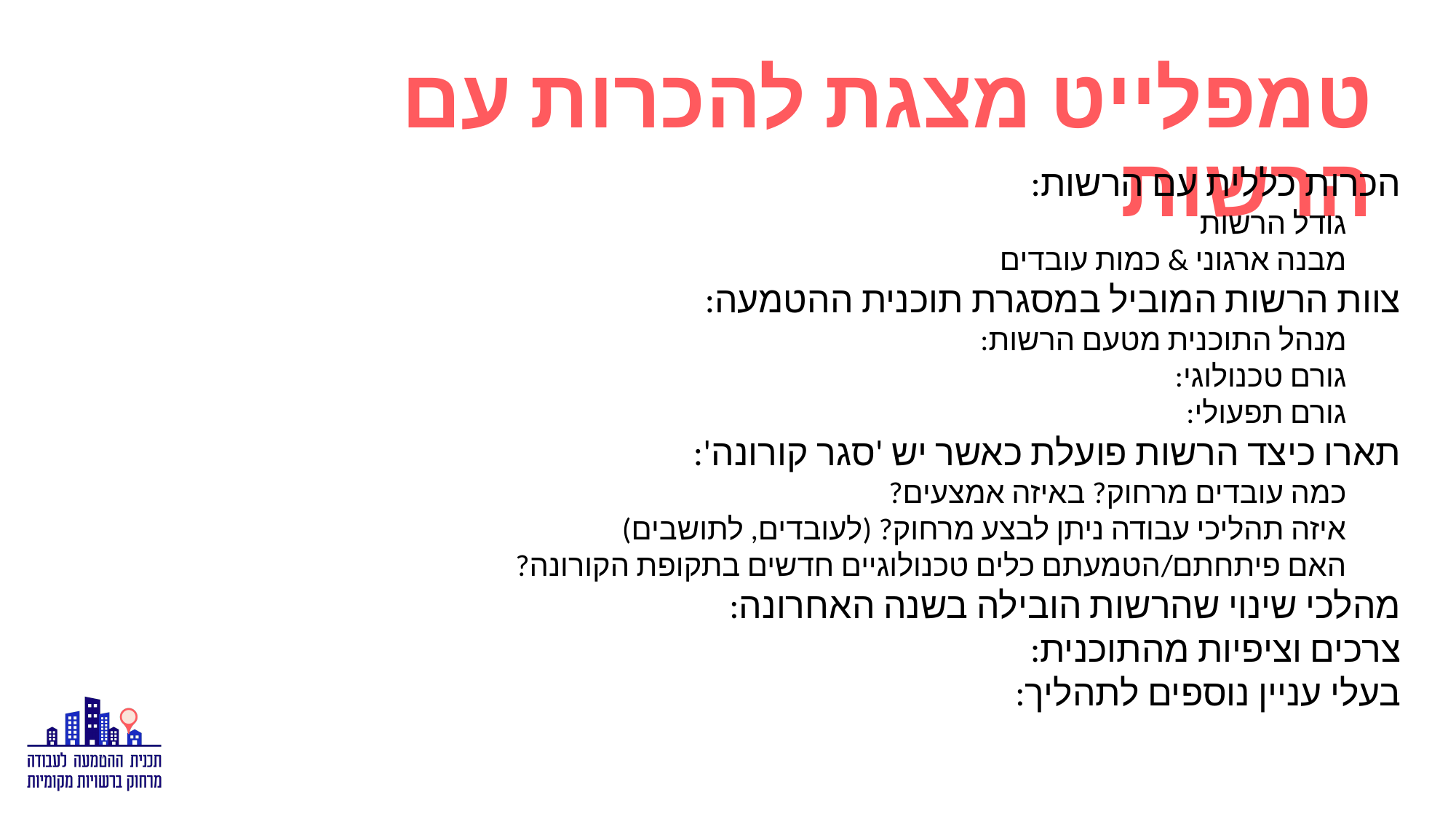

# טמפלייט מצגת להכרות עם הרשות
הכרות כללית עם הרשות:
גודל הרשות
מבנה ארגוני & כמות עובדים
צוות הרשות המוביל במסגרת תוכנית ההטמעה:
מנהל התוכנית מטעם הרשות:
גורם טכנולוגי:
גורם תפעולי:
תארו כיצד הרשות פועלת כאשר יש 'סגר קורונה':
כמה עובדים מרחוק? באיזה אמצעים?
איזה תהליכי עבודה ניתן לבצע מרחוק? (לעובדים, לתושבים)
האם פיתחתם/הטמעתם כלים טכנולוגיים חדשים בתקופת הקורונה?
מהלכי שינוי שהרשות הובילה בשנה האחרונה:
צרכים וציפיות מהתוכנית:
בעלי עניין נוספים לתהליך: